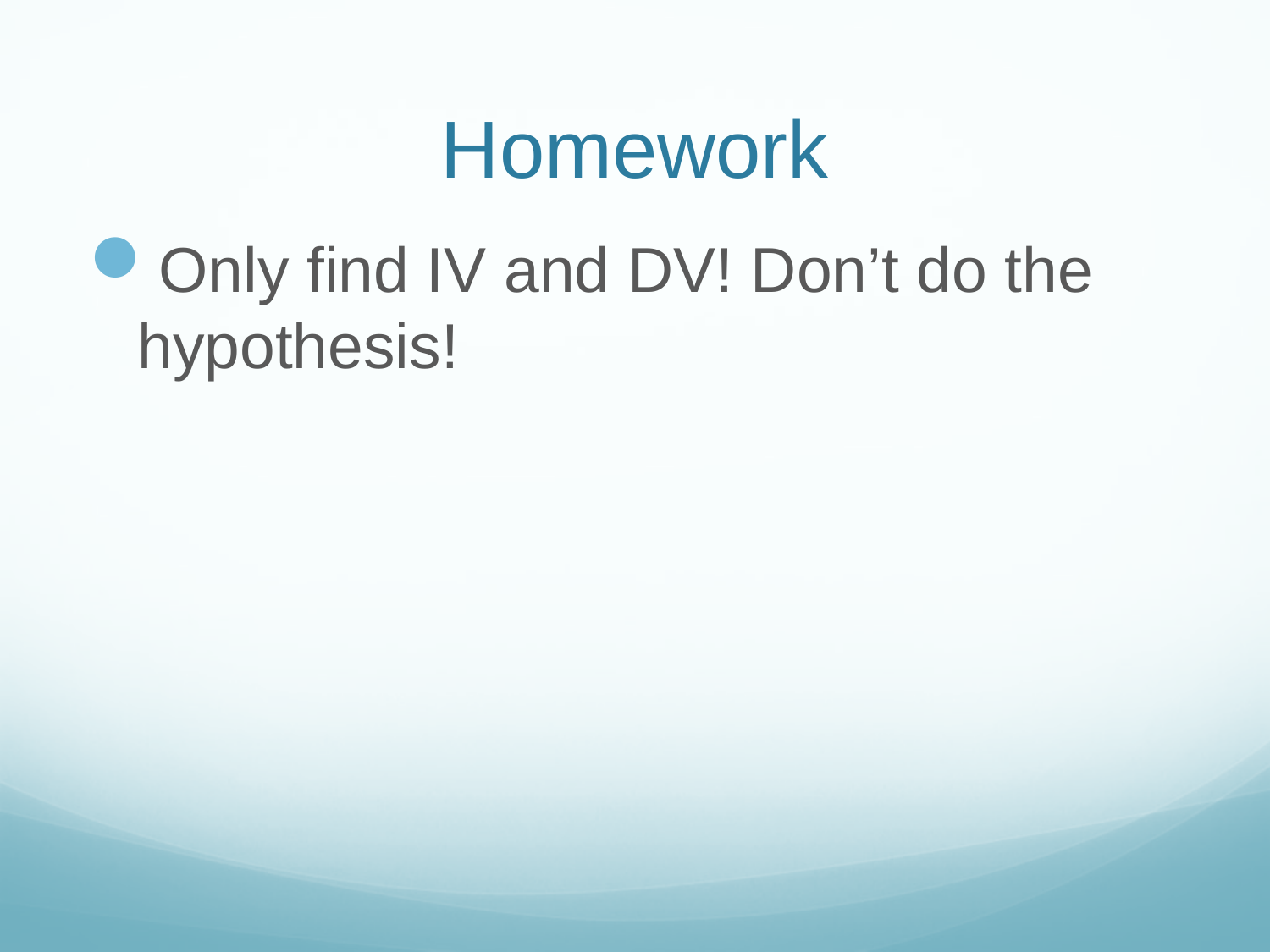

# Homework
Only find IV and DV! Don’t do the hypothesis!